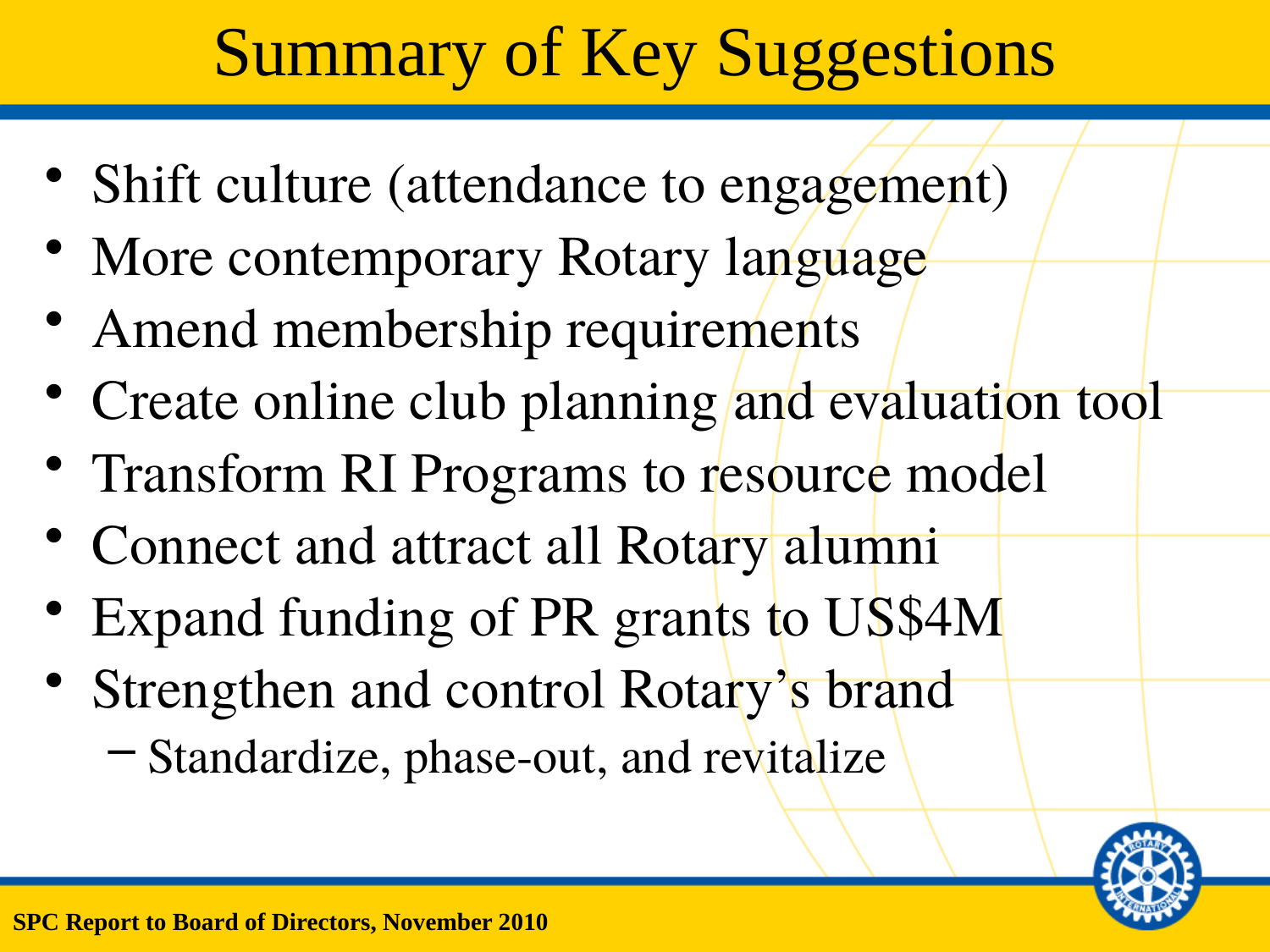

# Summary of Key Suggestions
Shift culture (attendance to engagement)
More contemporary Rotary language
Amend membership requirements
Create online club planning and evaluation tool
Transform RI Programs to resource model
Connect and attract all Rotary alumni
Expand funding of PR grants to US$4M
Strengthen and control Rotary’s brand
Standardize, phase-out, and revitalize
SPC Report to Board of Directors, November 2010